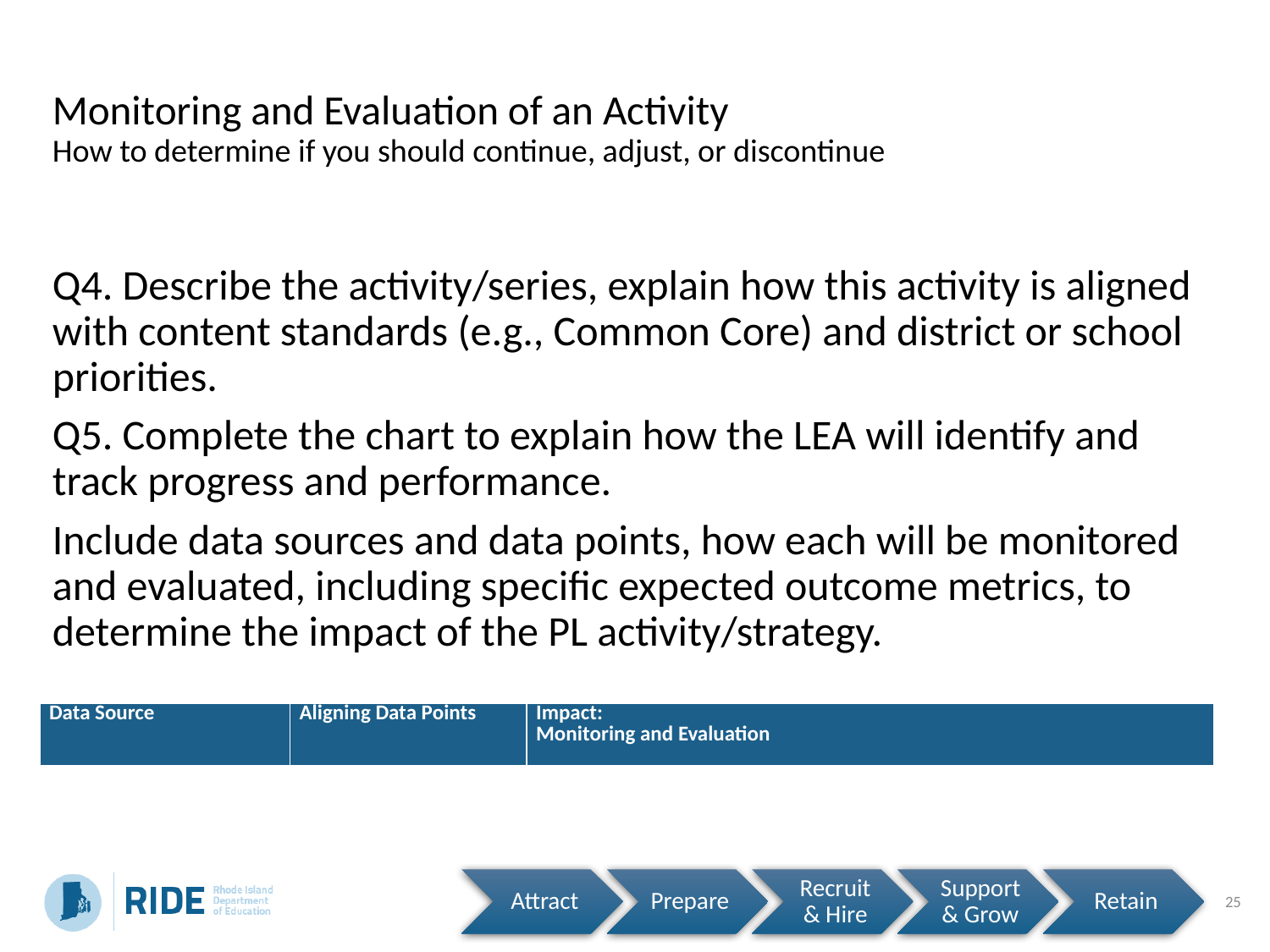

# Monitoring and Evaluation of an Activity How to determine if you should continue, adjust, or discontinue
Q4. Describe the activity/series, explain how this activity is aligned with content standards (e.g., Common Core) and district or school priorities.
Q5. Complete the chart to explain how the LEA will identify and track progress and performance.
Include data sources and data points, how each will be monitored and evaluated, including specific expected outcome metrics, to determine the impact of the PL activity/strategy.

| Data Source | Aligning Data Points | Impact: Monitoring and Evaluation |
| --- | --- | --- |
|  |  |  |
25